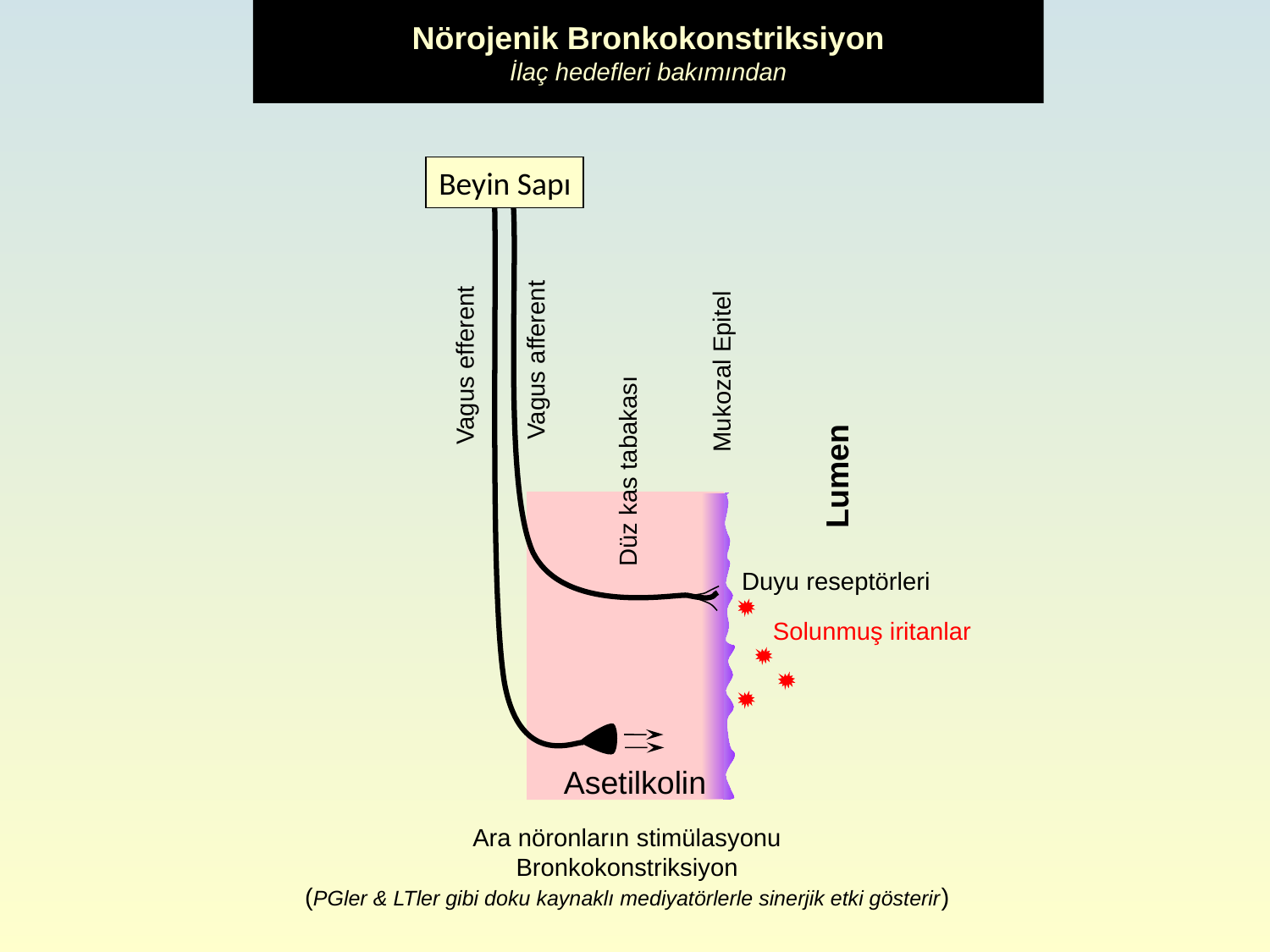

Nörojenik Bronkokonstriksiyon
İlaç hedefleri bakımından
Beyin Sapı

Vagus afferent

Vagus efferent

Asetilkolin
Mukozal Epitel
Düz kas tabakası
Lumen

Duyu reseptörleri

Solunmuş iritanlar

Ara nöronların stimülasyonu
Bronkokonstriksiyon
(PGler & LTler gibi doku kaynaklı mediyatörlerle sinerjik etki gösterir)